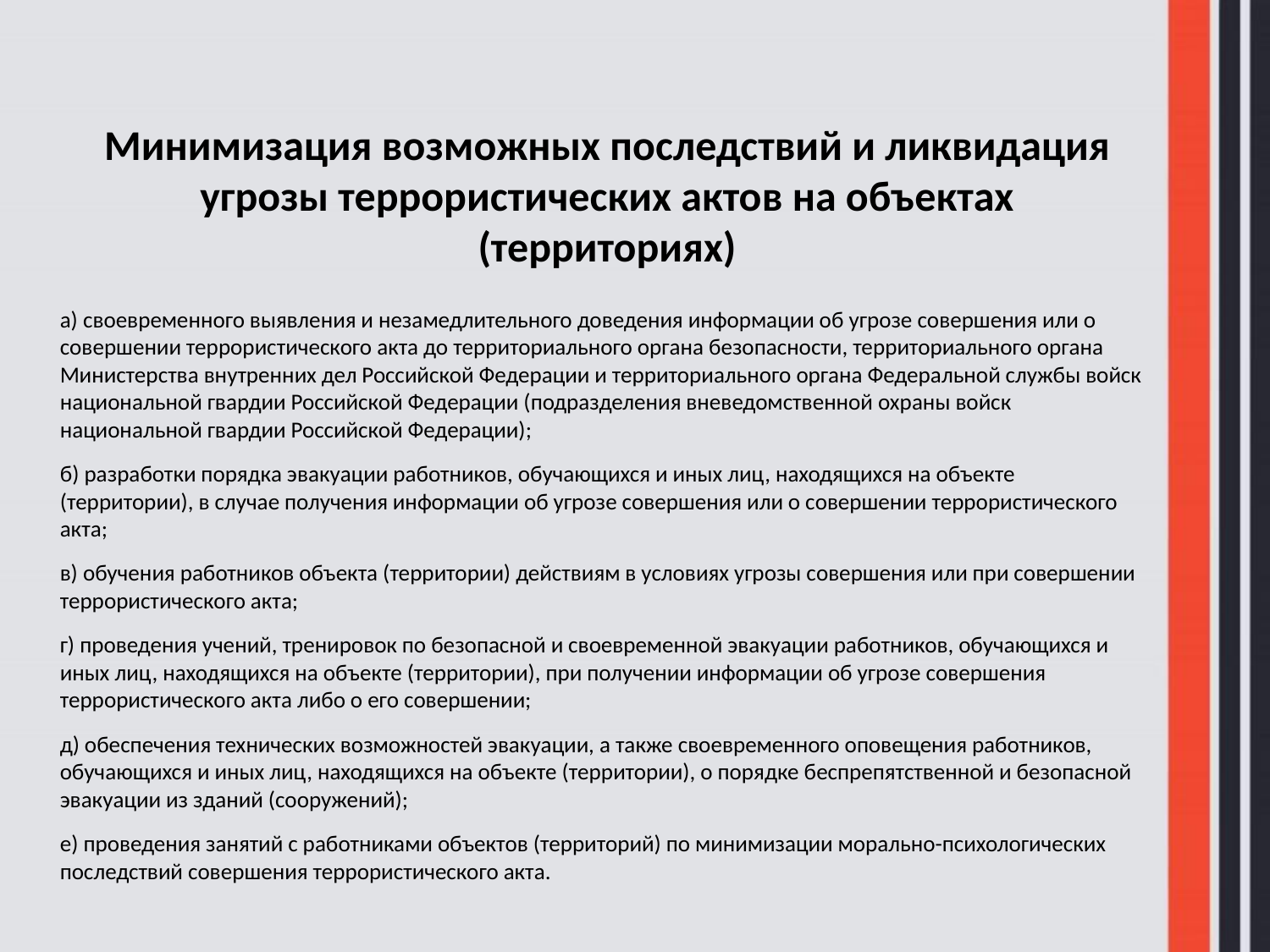

Минимизация возможных последствий и ликвидация угрозы террористических актов на объектах (территориях)
а) своевременного выявления и незамедлительного доведения информации об угрозе совершения или о совершении террористического акта до территориального органа безопасности, территориального органа Министерства внутренних дел Российской Федерации и территориального органа Федеральной службы войск национальной гвардии Российской Федерации (подразделения вневедомственной охраны войск национальной гвардии Российской Федерации);

б) разработки порядка эвакуации работников, обучающихся и иных лиц, находящихся на объекте (территории), в случае получения информации об угрозе совершения или о совершении террористического акта;

в) обучения работников объекта (территории) действиям в условиях угрозы совершения или при совершении террористического акта;

г) проведения учений, тренировок по безопасной и своевременной эвакуации работников, обучающихся и иных лиц, находящихся на объекте (территории), при получении информации об угрозе совершения террористического акта либо о его совершении;

д) обеспечения технических возможностей эвакуации, а также своевременного оповещения работников, обучающихся и иных лиц, находящихся на объекте (территории), о порядке беспрепятственной и безопасной эвакуации из зданий (сооружений);

е) проведения занятий с работниками объектов (территорий) по минимизации морально-психологических последствий совершения террористического акта.